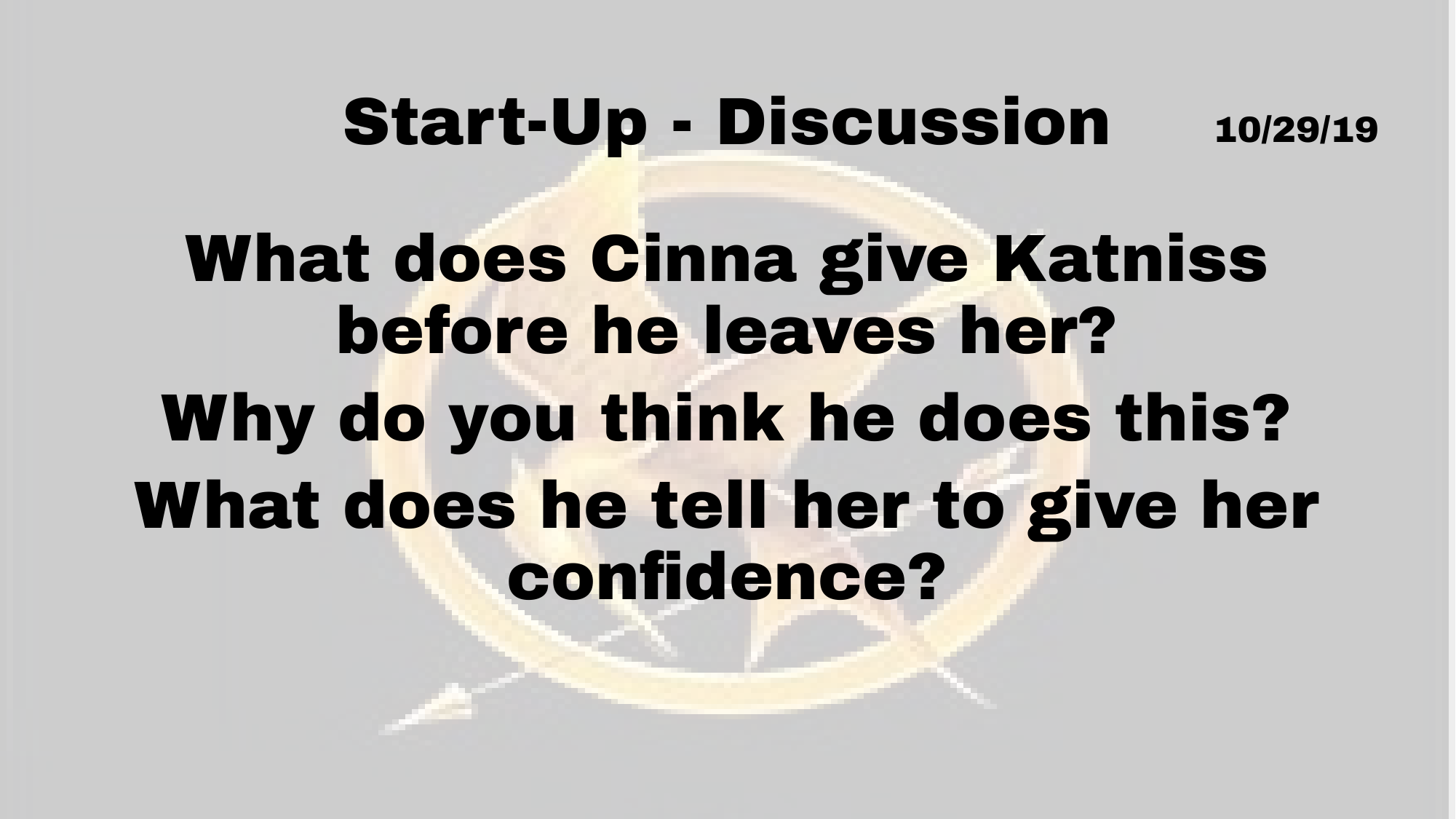

# Start-Up - Discussion
10/29/19
What does Cinna give Katniss before he leaves her?
Why do you think he does this?
What does he tell her to give her confidence?